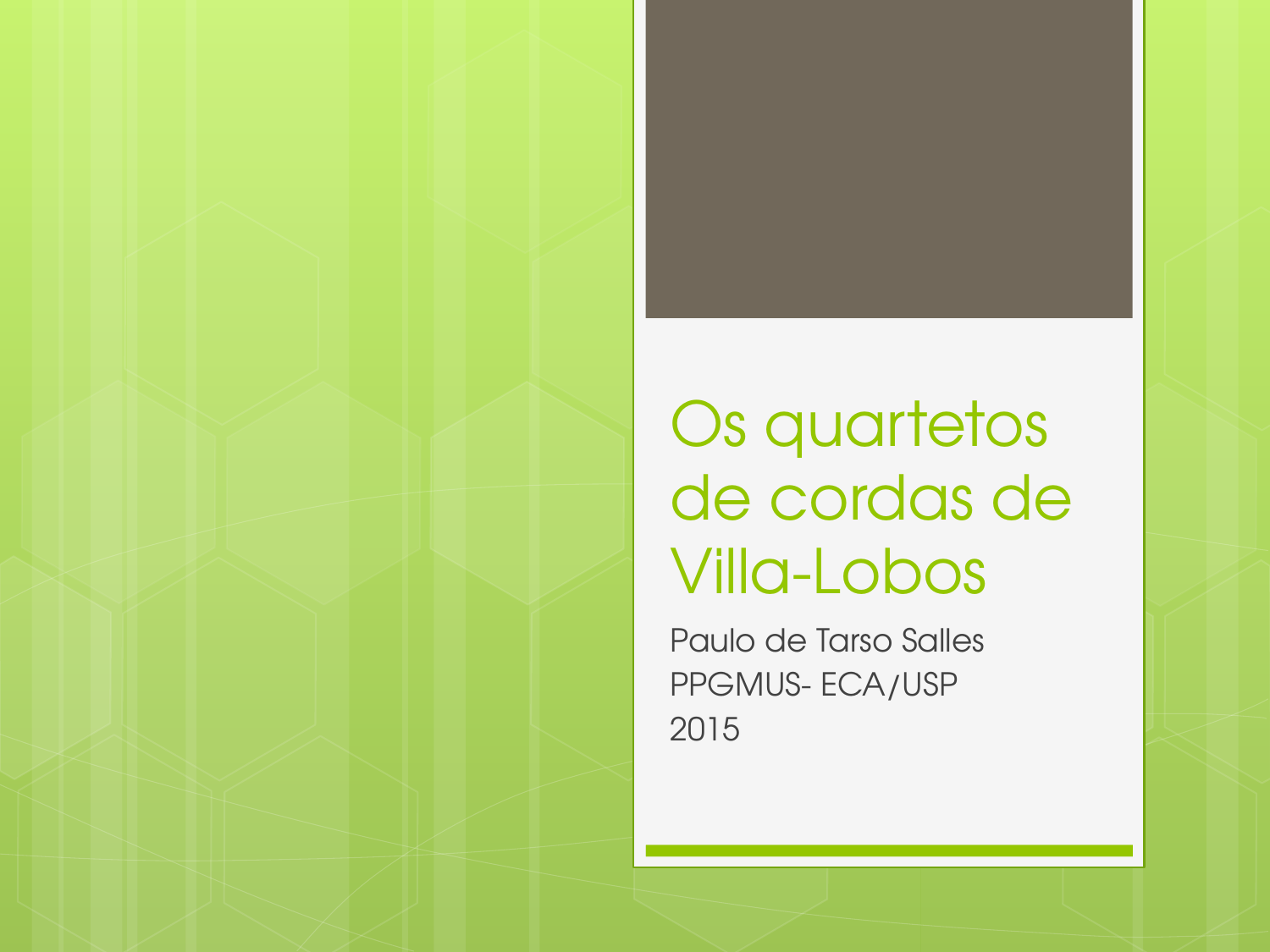

# Os quartetos de cordas de Villa-Lobos
Paulo de Tarso Salles
PPGMUS- ECA/USP
2015